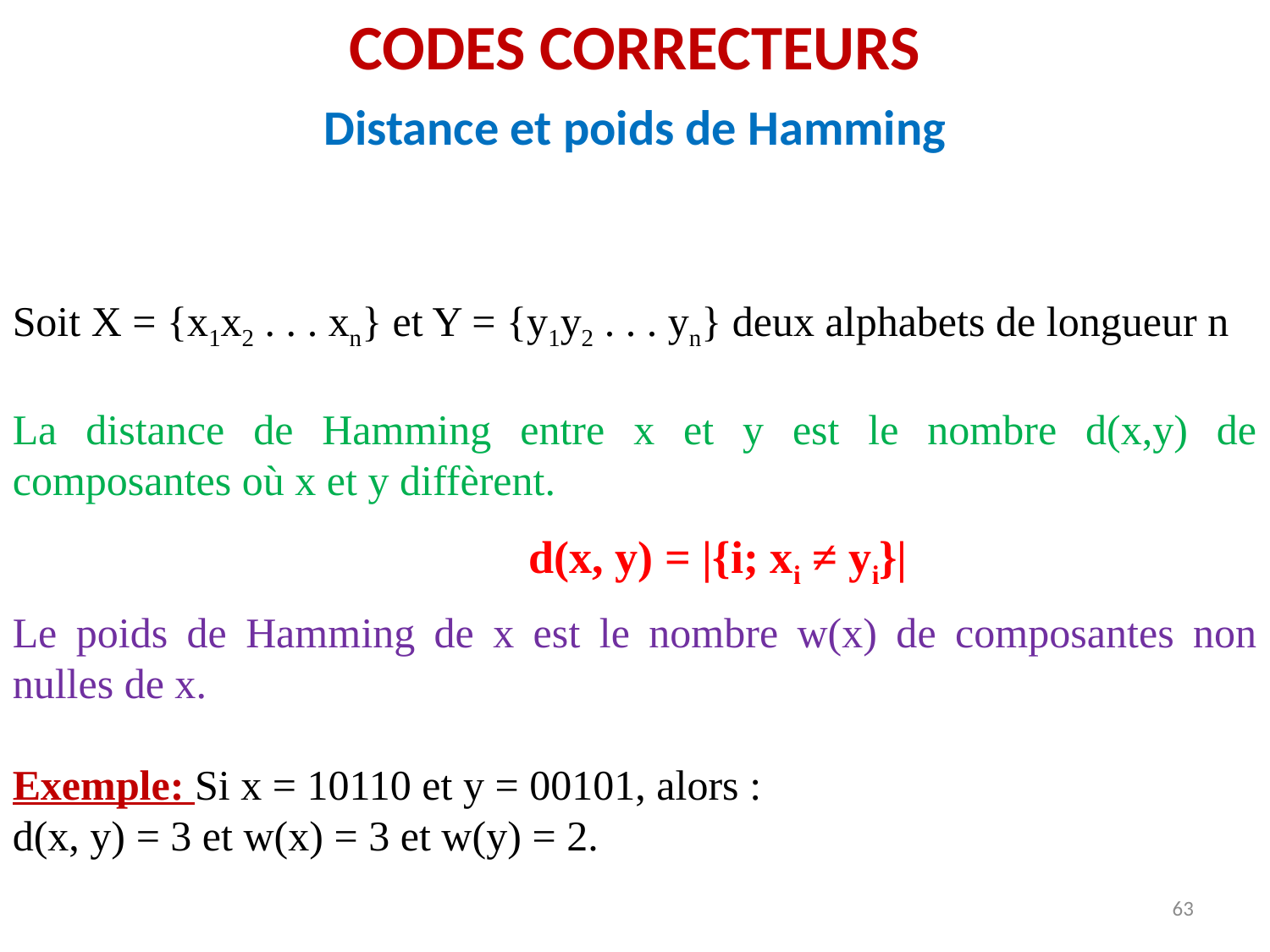

CODES CORRECTEURS

Distance et poids de Hamming

Soit X = {x1x2 . . . xn} et Y = {y1y2 . . . yn} deux alphabets de longueur n

La distance de Hamming entre x et y est le nombre d(x,y) de composantes où x et y diffèrent.

Le poids de Hamming de x est le nombre w(x) de composantes non nulles de x.

Exemple: Si x = 10110 et y = 00101, alors :
d(x, y) = 3 et w(x) = 3 et w(y) = 2.
d(x, y) = |{i; xi ≠ yi}|
63